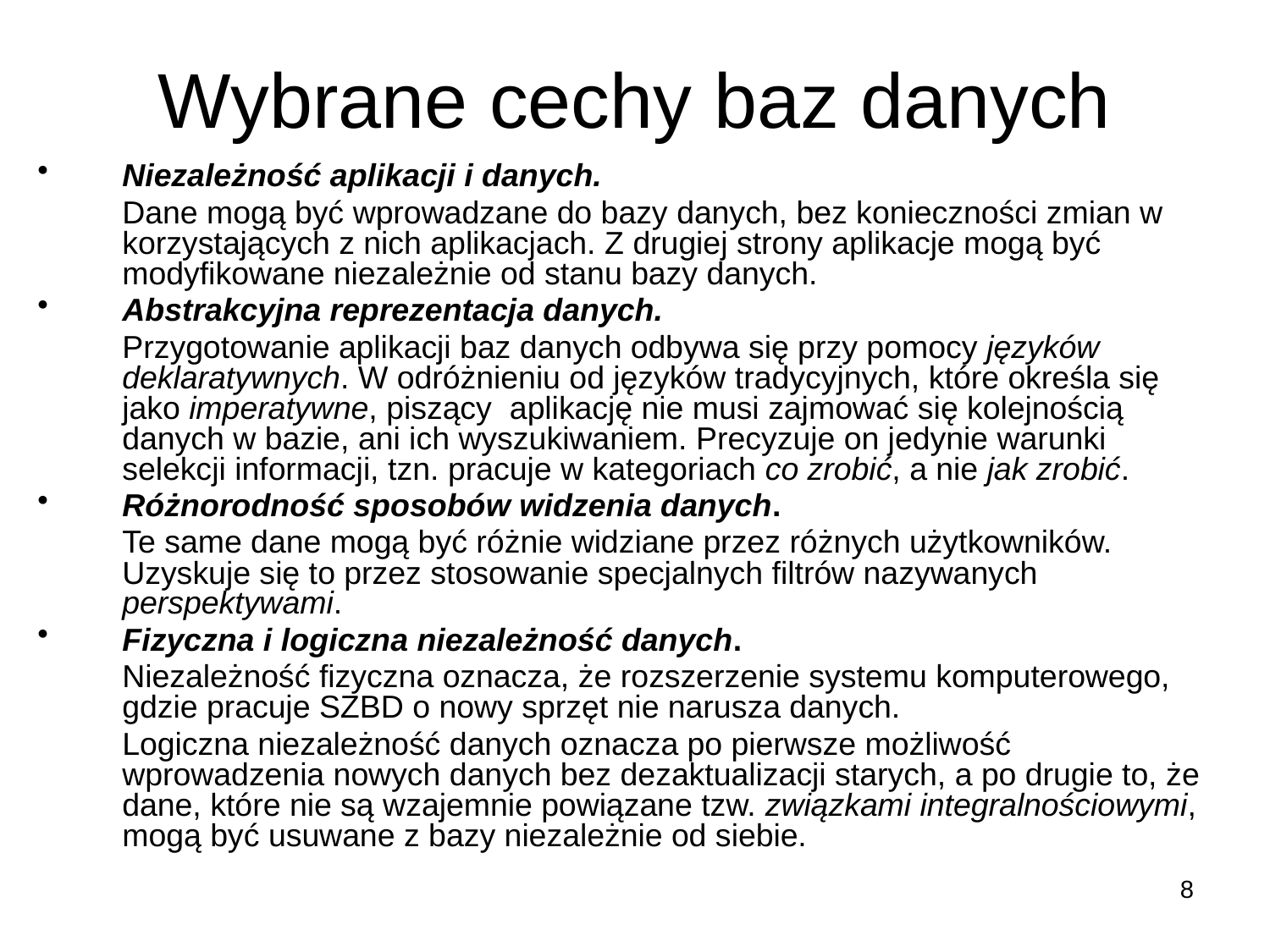

# Wybrane cechy baz danych
Niezależność aplikacji i danych.
	Dane mogą być wprowadzane do bazy danych, bez konieczności zmian w korzystających z nich aplikacjach. Z drugiej strony aplikacje mogą być modyfikowane niezależnie od stanu bazy danych.
Abstrakcyjna reprezentacja danych.
	Przygotowanie aplikacji baz danych odbywa się przy pomocy języków deklaratywnych. W odróżnieniu od języków tradycyjnych, które określa się jako imperatywne, piszący  aplikację nie musi zajmować się kolejnością danych w bazie, ani ich wyszukiwaniem. Precyzuje on jedynie warunki selekcji informacji, tzn. pracuje w kategoriach co zrobić, a nie jak zrobić.
Różnorodność sposobów widzenia danych.
	Te same dane mogą być różnie widziane przez różnych użytkowników. Uzyskuje się to przez stosowanie specjalnych filtrów nazywanych perspektywami.
Fizyczna i logiczna niezależność danych.
	Niezależność fizyczna oznacza, że rozszerzenie systemu komputerowego, gdzie pracuje SZBD o nowy sprzęt nie narusza danych.
	Logiczna niezależność danych oznacza po pierwsze możliwość wprowadzenia nowych danych bez dezaktualizacji starych, a po drugie to, że dane, które nie są wzajemnie powiązane tzw. związkami integralnościowymi, mogą być usuwane z bazy niezależnie od siebie.
8